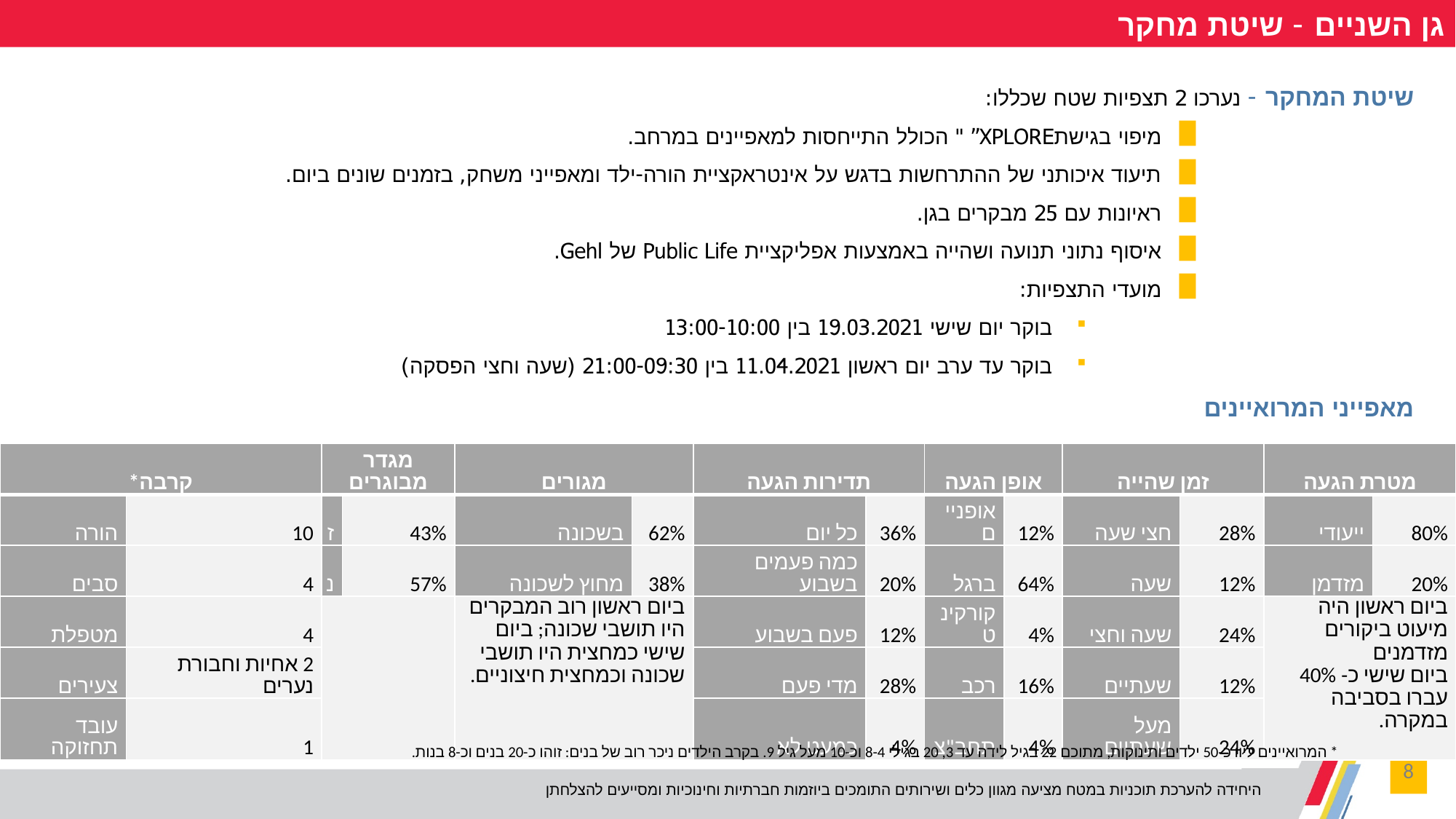

גן השניים - שיטת מחקר
שיטת המחקר - נערכו 2 תצפיות שטח שכללו:
מיפוי בגישתXPLORE” " הכולל התייחסות למאפיינים במרחב.
תיעוד איכותני של ההתרחשות בדגש על אינטראקציית הורה-ילד ומאפייני משחק, בזמנים שונים ביום.
ראיונות עם 25 מבקרים בגן.
איסוף נתוני תנועה ושהייה באמצעות אפליקציית Public Life של Gehl.
מועדי התצפיות:
בוקר יום שישי 19.03.2021 בין 13:00-10:00
בוקר עד ערב יום ראשון 11.04.2021 בין 21:00-09:30 (שעה וחצי הפסקה)
מאפייני המרואיינים
| קרבה\* |  | מגדר מבוגרים |  | מגורים |  | תדירות הגעה |  | אופן הגעה |  | זמן שהייה |  | מטרת הגעה |  |
| --- | --- | --- | --- | --- | --- | --- | --- | --- | --- | --- | --- | --- | --- |
| הורה | 10 | ז | 43% | בשכונה | 62% | כל יום | 36% | אופניים | 12% | חצי שעה | 28% | ייעודי | 80% |
| סבים | 4 | נ | 57% | מחוץ לשכונה | 38% | כמה פעמים בשבוע | 20% | ברגל | 64% | שעה | 12% | מזדמן | 20% |
| מטפלת | 4 |  |  | ביום ראשון רוב המבקרים היו תושבי שכונה; ביום שישי כמחצית היו תושבי שכונה וכמחצית חיצוניים. |  | פעם בשבוע | 12% | קורקינט | 4% | שעה וחצי | 24% | ביום ראשון היה מיעוט ביקורים מזדמנים ביום שישי כ- 40% עברו בסביבה במקרה. |  |
| צעירים | 2 אחיות וחבורת נערים |  |  |  |  | מדי פעם | 28% | רכב | 16% | שעתיים | 12% |  |  |
| עובד תחזוקה | 1 |  |  |  |  | כמעט לא | 4% | תחב"צ | 4% | מעל שעתיים | 24% |  |  |
* המרואיינים ליוו כ-50 ילדים ותינוקות, מתוכם 22 בגיל לידה עד 3, 20 בגילי 8-4 וכ-10 מעל גיל 9. בקרב הילדים ניכר רוב של בנים: זוהו כ-20 בנים וכ-8 בנות.
8